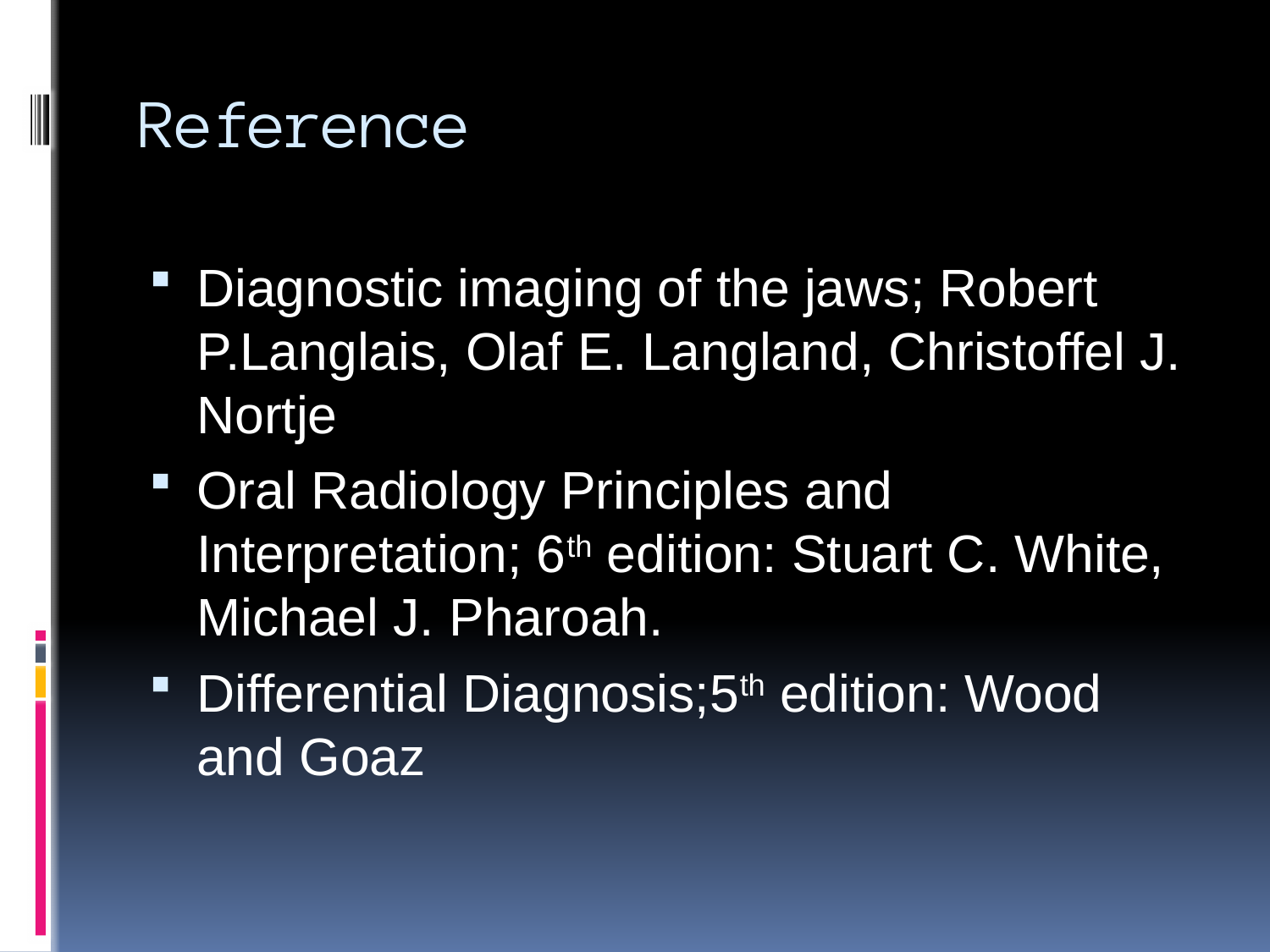

# Reference
Diagnostic imaging of the jaws; Robert P.Langlais, Olaf E. Langland, Christoffel J. Nortje
Oral Radiology Principles and Interpretation; 6th edition: Stuart C. White, Michael J. Pharoah.
Differential Diagnosis;5th edition: Wood and Goaz